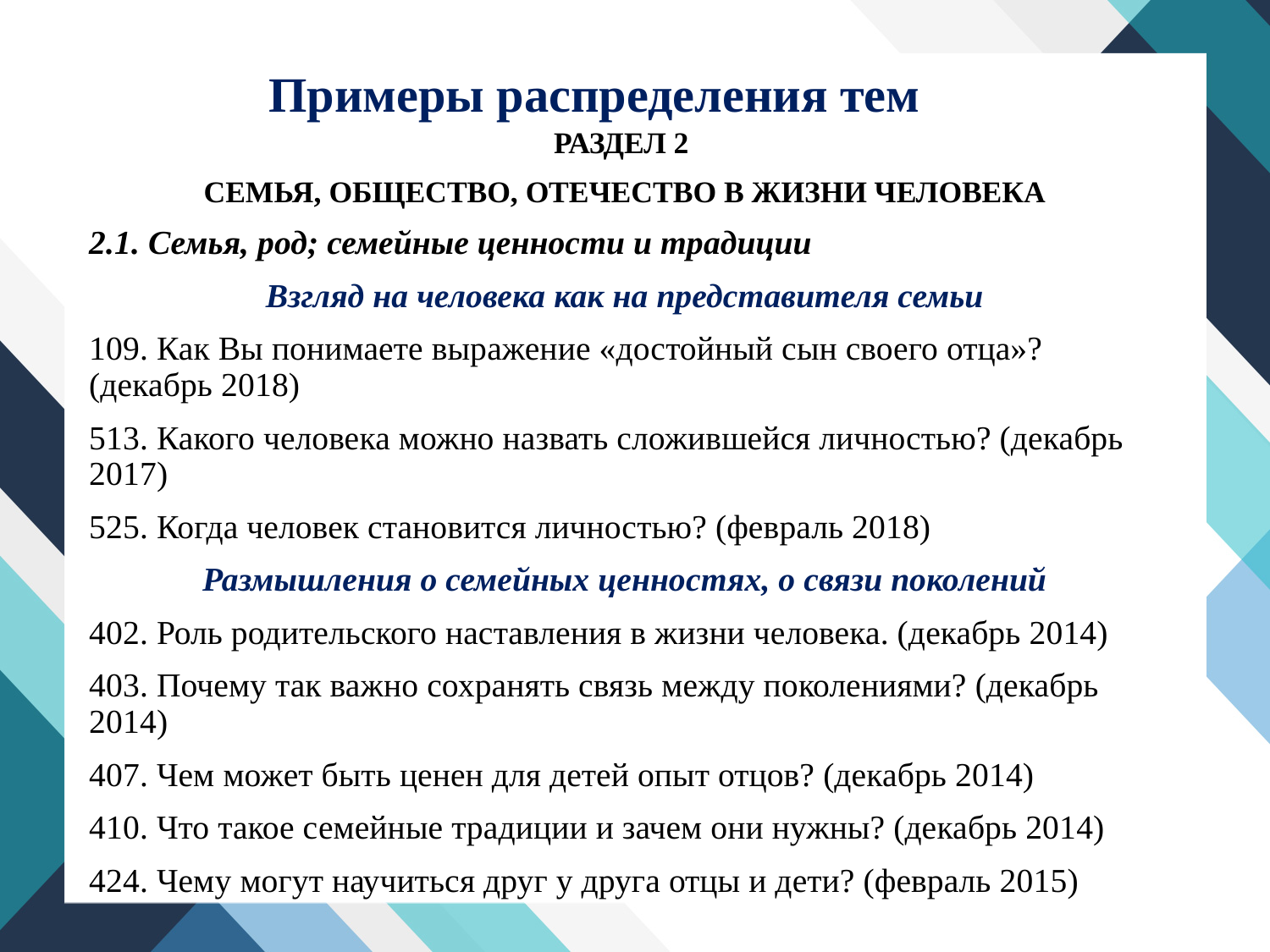

# Примеры распределения тем
РАЗДЕЛ 2
СЕМЬЯ, ОБЩЕСТВО, ОТЕЧЕСТВО В ЖИЗНИ ЧЕЛОВЕКА
2.1. Семья, род; семейные ценности и традиции
Взгляд на человека как на представителя семьи
109. Как Вы понимаете выражение «достойный сын своего отца»? (декабрь 2018)
513. Какого человека можно назвать сложившейся личностью? (декабрь 2017)
525. Когда человек становится личностью? (февраль 2018)
Размышления о семейных ценностях, о связи поколений
402. Роль родительского наставления в жизни человека. (декабрь 2014)
403. Почему так важно сохранять связь между поколениями? (декабрь 2014)
407. Чем может быть ценен для детей опыт отцов? (декабрь 2014)
410. Что такое семейные традиции и зачем они нужны? (декабрь 2014)
424. Чему могут научиться друг у друга отцы и дети? (февраль 2015)